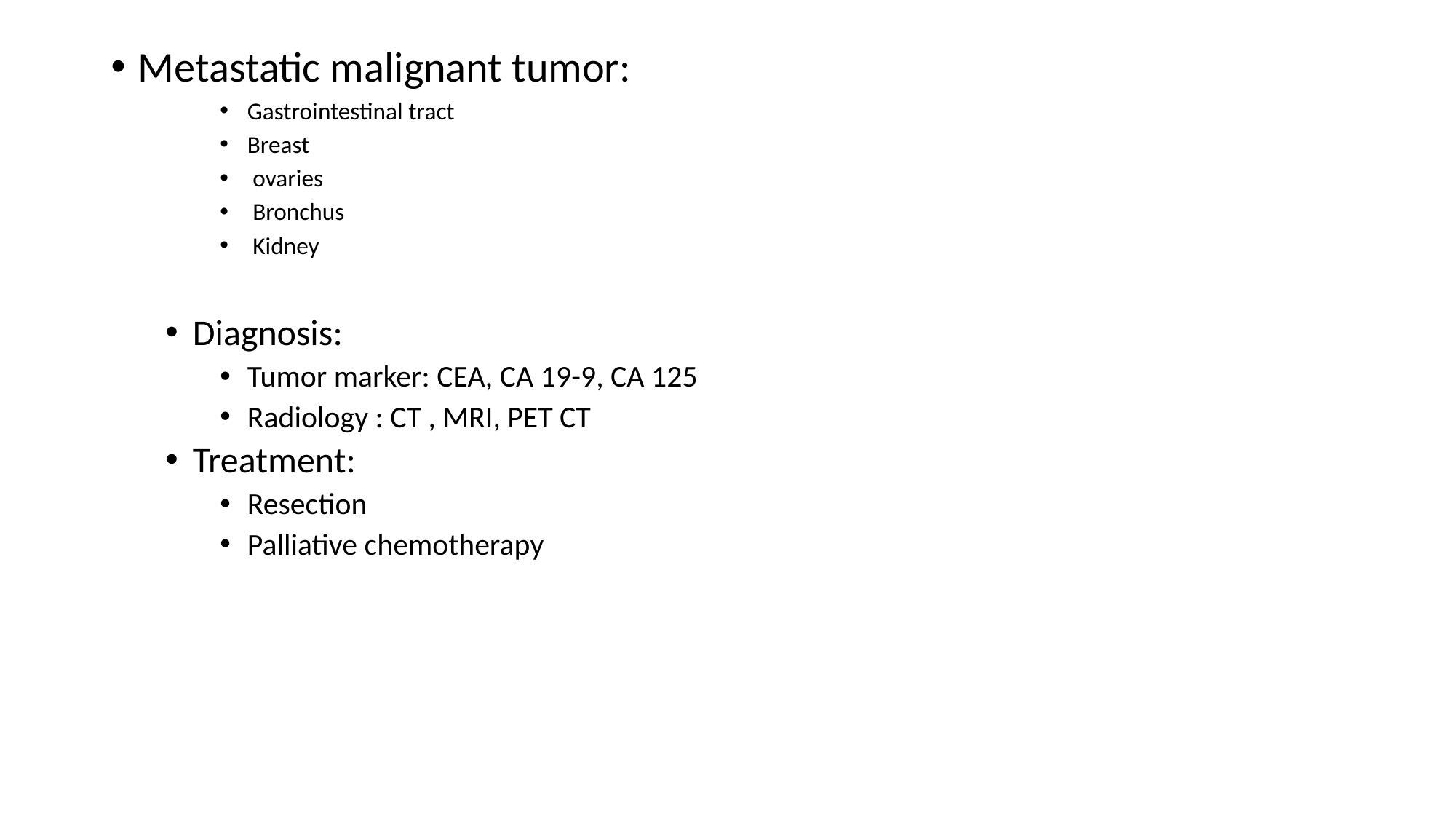

Metastatic malignant tumor:
Gastrointestinal tract
Breast
 ovaries
 Bronchus
 Kidney

Diagnosis:
Tumor marker: CEA, CA 19-9, CA 125
Radiology : CT , MRI, PET CT
Treatment:
Resection
Palliative chemotherapy